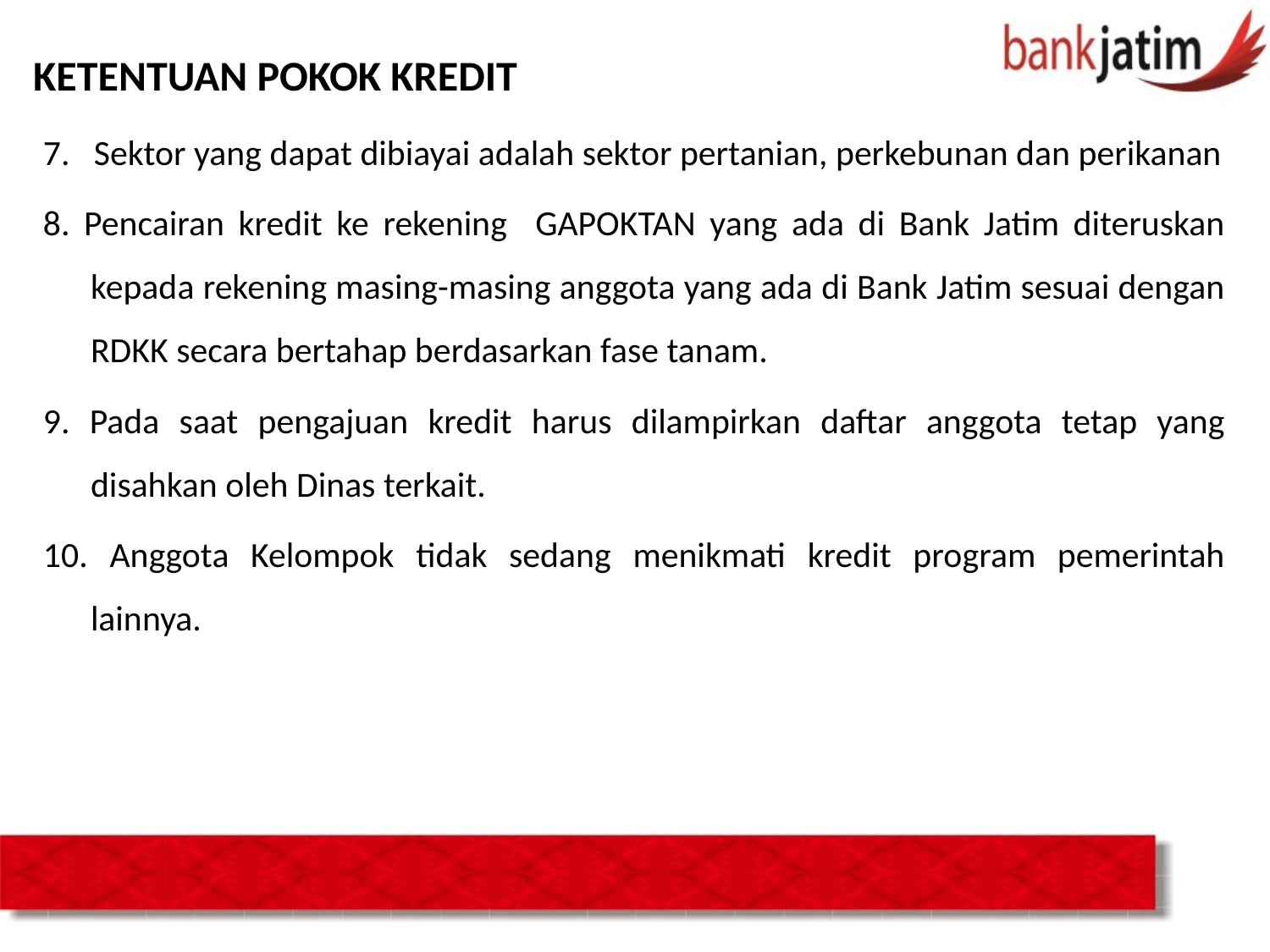

# KETENTUAN POKOK KREDIT
7.   Sektor yang dapat dibiayai adalah sektor pertanian, perkebunan dan perikanan
8. Pencairan kredit ke rekening  GAPOKTAN yang ada di Bank Jatim diteruskan kepada rekening masing-masing anggota yang ada di Bank Jatim sesuai dengan RDKK secara bertahap berdasarkan fase tanam.
9. Pada saat pengajuan kredit harus dilampirkan daftar anggota tetap yang disahkan oleh Dinas terkait.
10. Anggota Kelompok tidak sedang menikmati kredit program pemerintah lainnya.